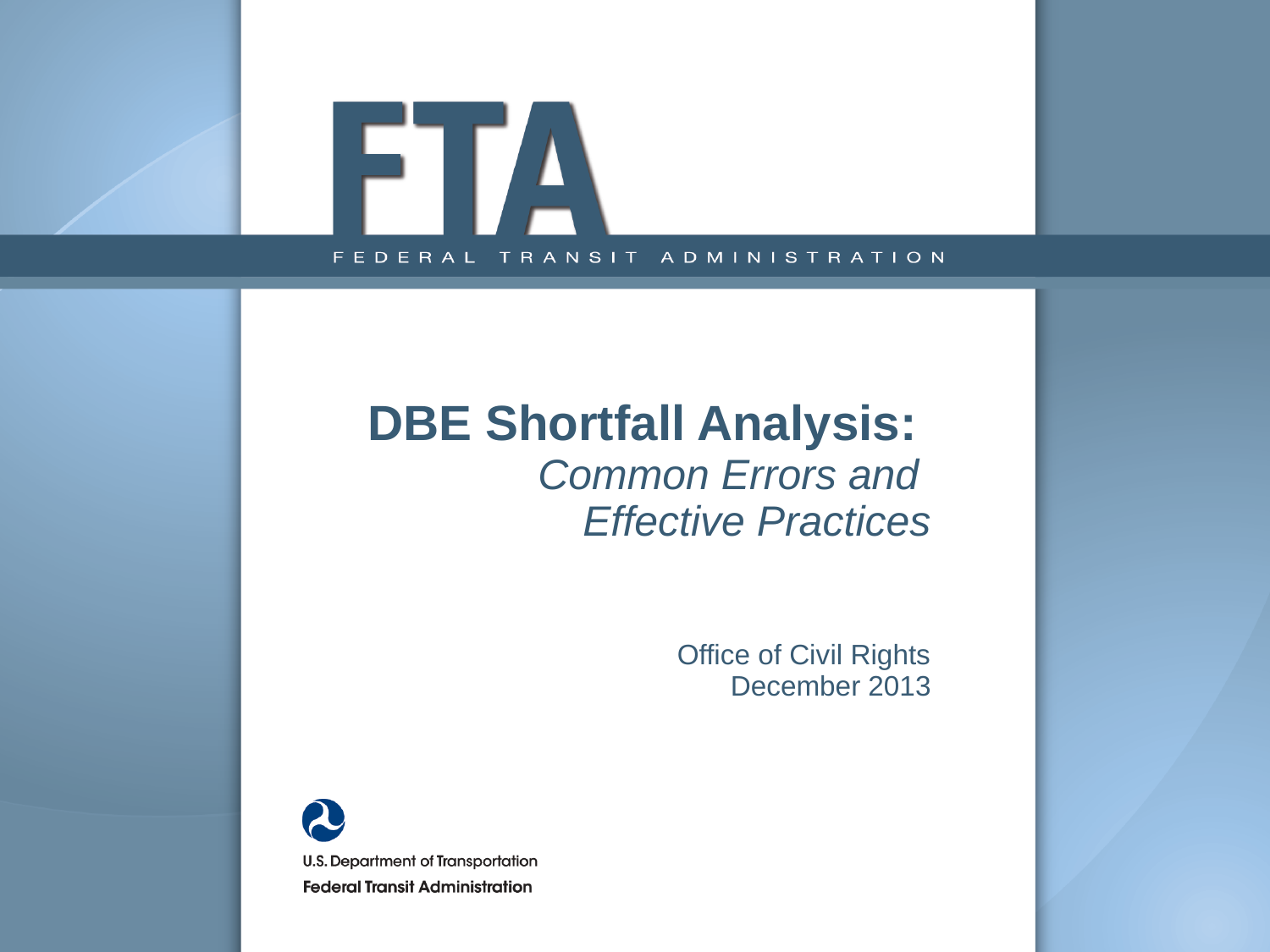

# DBE Shortfall Analysis: Common Errors and Effective Practices Office of Civil Rights December 2013